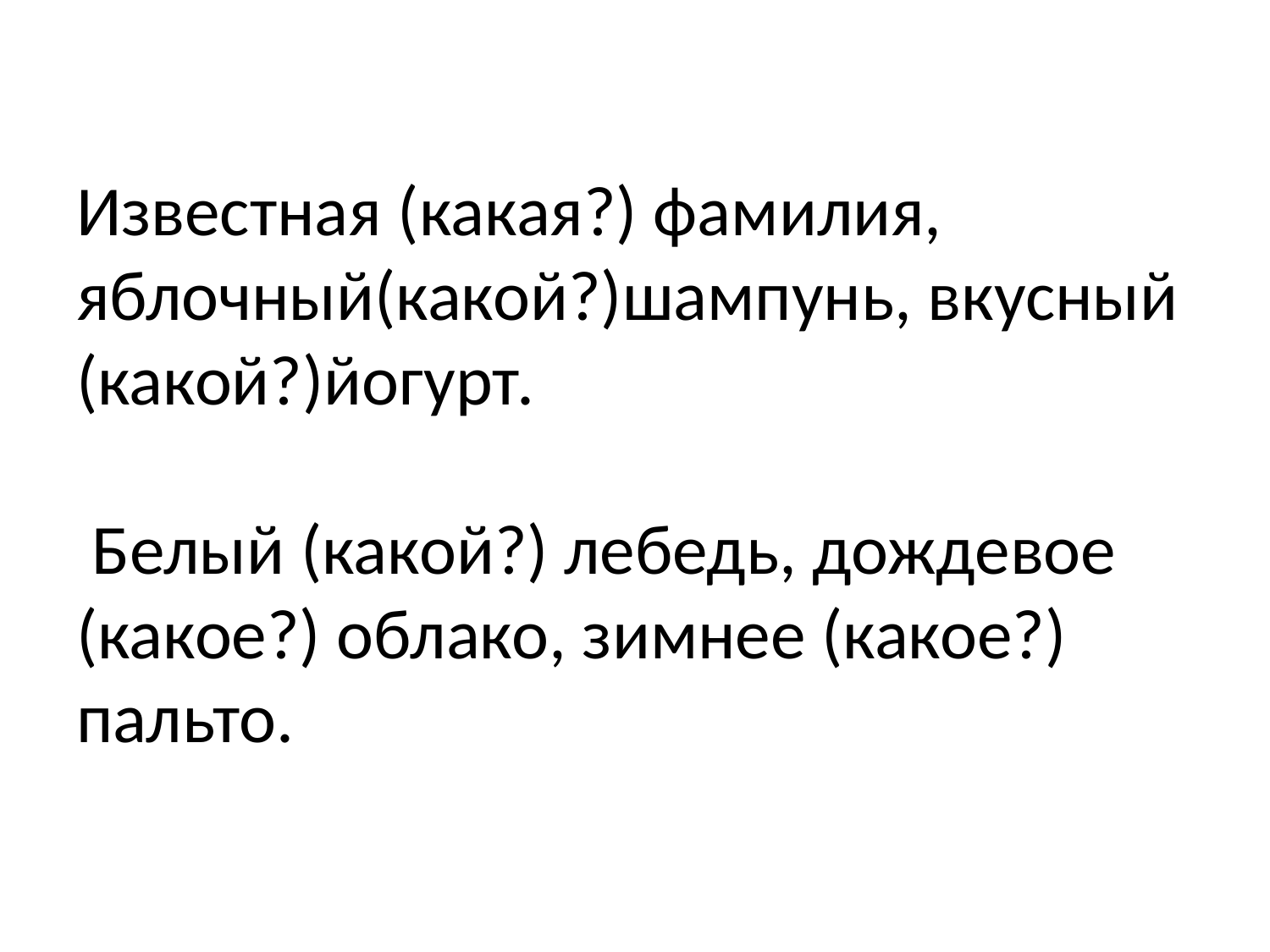

Известная (какая?) фамилия, яблочный(какой?)шампунь, вкусный (какой?)йогурт.
 Белый (какой?) лебедь, дождевое (какое?) облако, зимнее (какое?) пальто.